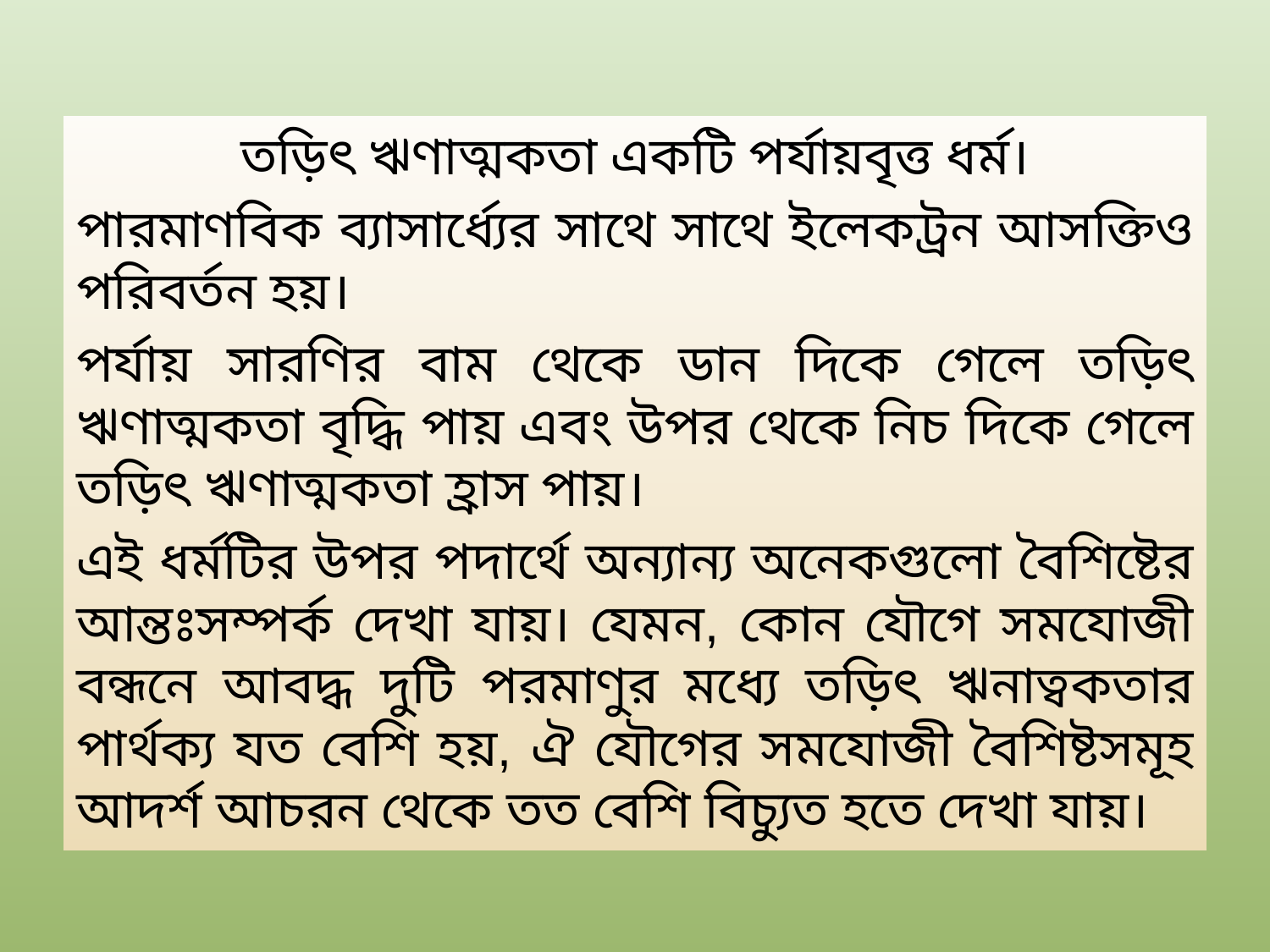

তড়িৎ ঋণাত্মকতা একটি পর্যায়বৃত্ত ধর্ম।
পারমাণবিক ব্যাসার্ধ্যের সাথে সাথে ইলেকট্রন আসক্তিও পরিবর্তন হয়।
পর্যায় সারণির বাম থেকে ডান দিকে গেলে তড়িৎ ঋণাত্মকতা বৃদ্ধি পায় এবং উপর থেকে নিচ দিকে গেলে তড়িৎ ঋণাত্মকতা হ্রাস পায়।
এই ধর্মটির উপর পদার্থে অন্যান্য অনেকগুলো বৈশিষ্টের আন্তঃসম্পর্ক দেখা যায়। যেমন, কোন যৌগে সমযোজী বন্ধনে আবদ্ধ দুটি পরমাণুর মধ্যে তড়িৎ ঋনাত্বকতার পার্থক্য যত বেশি হয়, ঐ যৌগের সমযোজী বৈশিষ্টসমূহ আদর্শ আচরন থেকে তত বেশি বিচ্যুত হতে দেখা যায়।